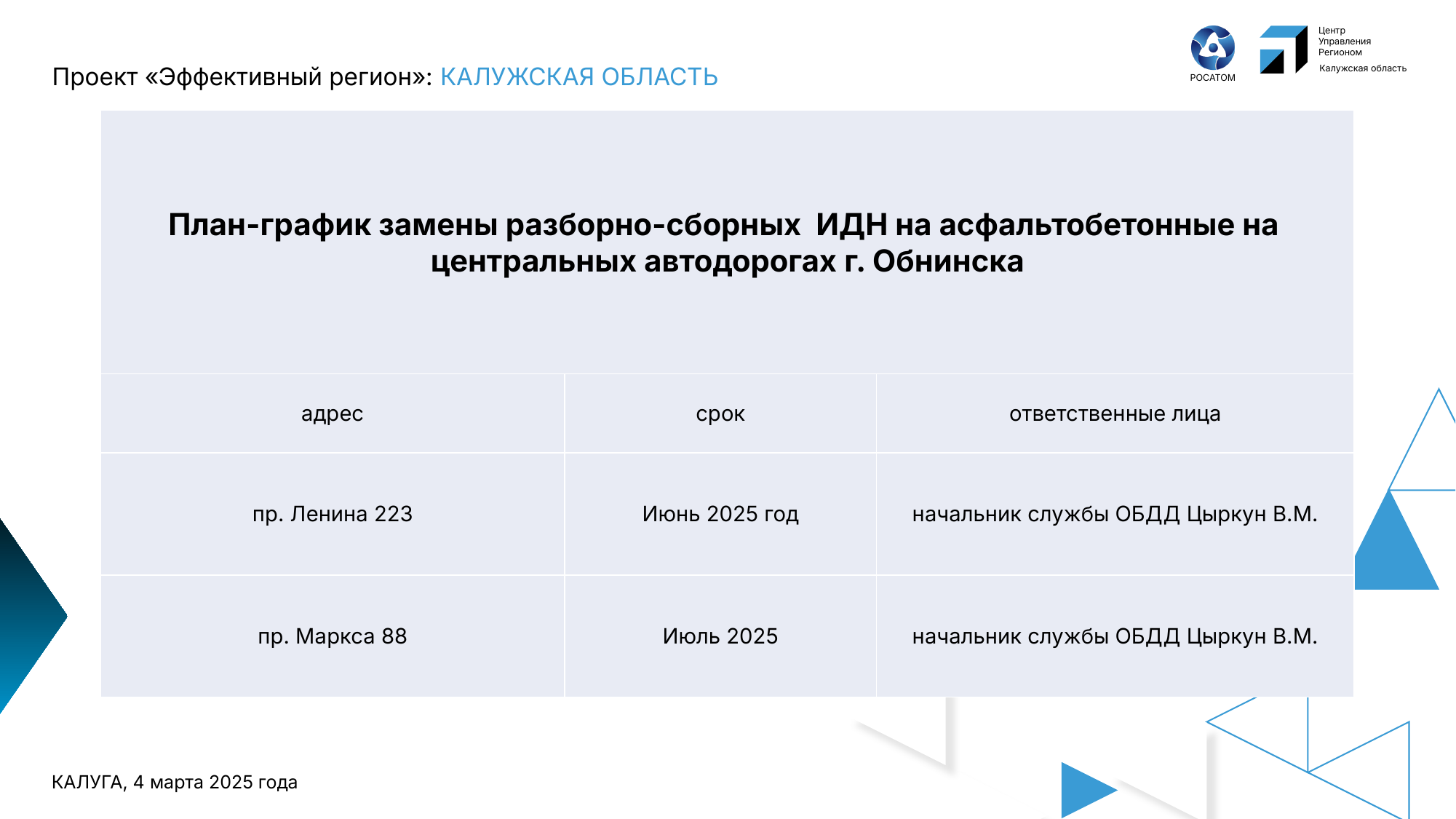

| План-график замены разборно-сборных ИДН на асфальтобетонные на центральных автодорогах г. Обнинска |  |  |
| --- | --- | --- |
| адрес | срок | ответственные лица |
| пр. Ленина 223 | Июнь 2025 год | начальник службы ОБДД Цыркун В.М. |
| пр. Маркса 88 | Июль 2025 | начальник службы ОБДД Цыркун В.М. |